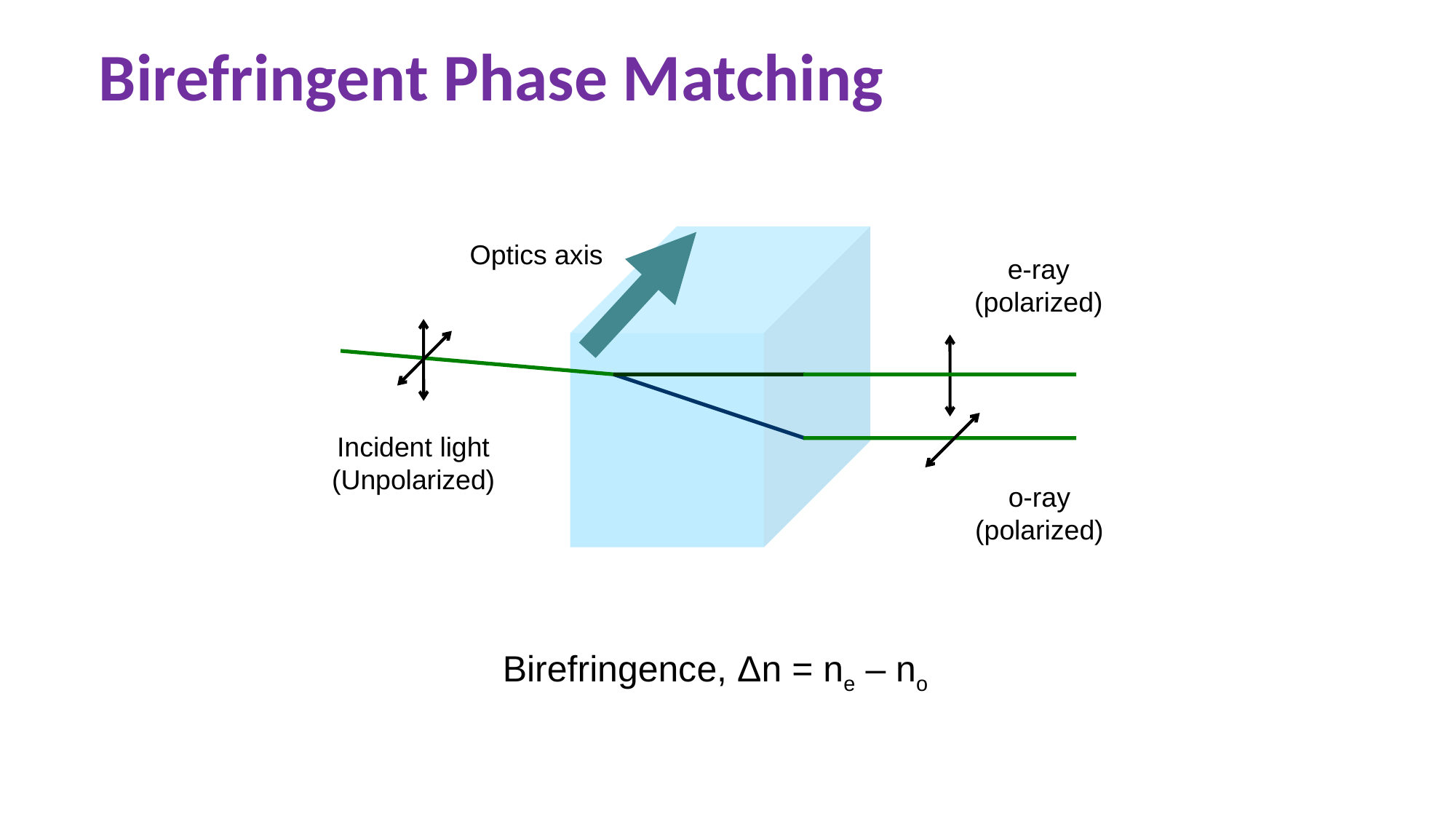

# Birefringent Phase Matching

Optics axis

e-ray
(polarized)

Incident light
(Unpolarized)

o-ray
(polarized)
Birefringence, Δn = ne – no